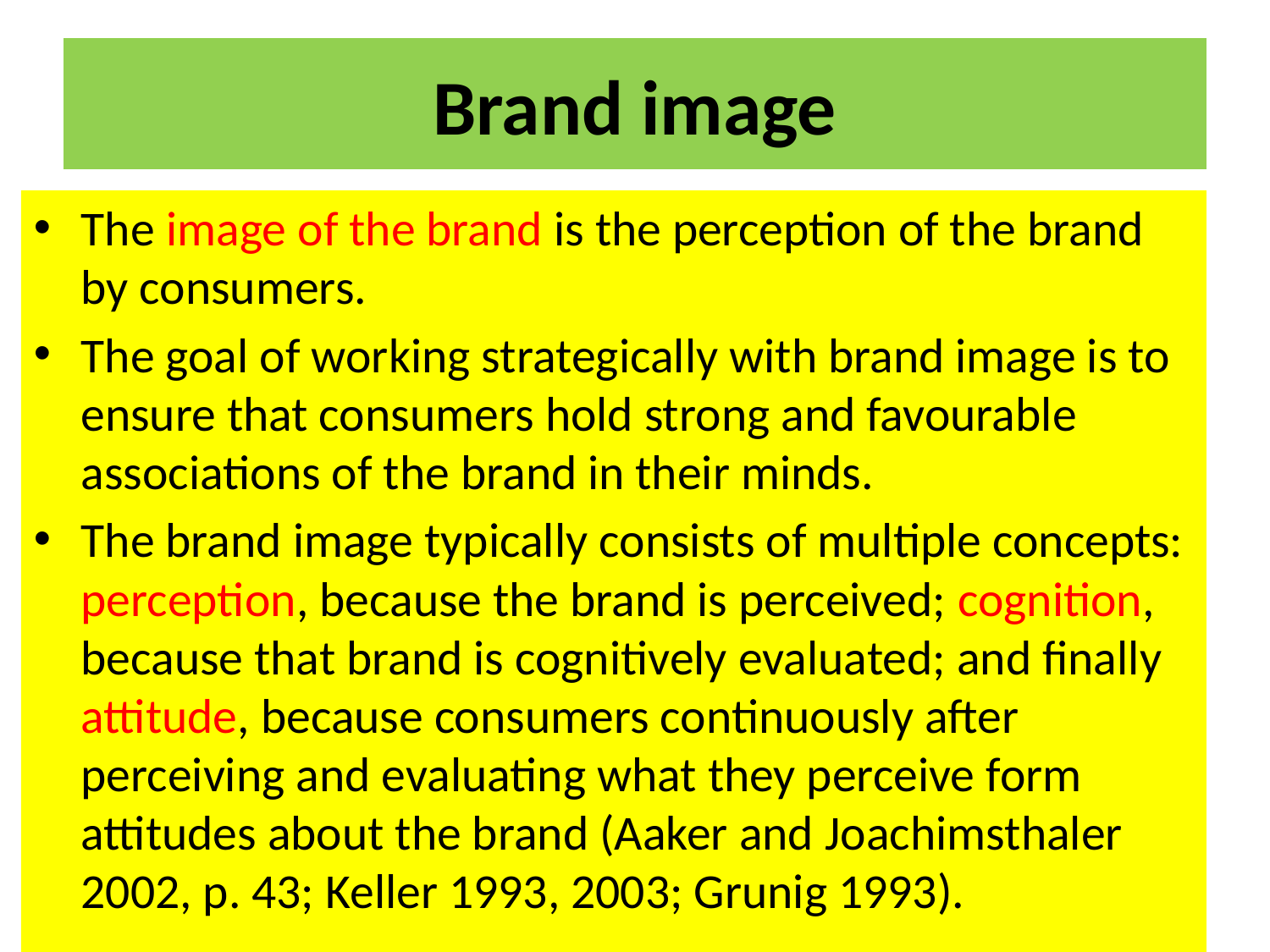

# Brand image
The image of the brand is the perception of the brand by consumers.
The goal of working strategically with brand image is to ensure that consumers hold strong and favourable associations of the brand in their minds.
The brand image typically consists of multiple concepts: perception, because the brand is perceived; cognition, because that brand is cognitively evaluated; and finally attitude, because consumers continuously after perceiving and evaluating what they perceive form attitudes about the brand (Aaker and Joachimsthaler 2002, p. 43; Keller 1993, 2003; Grunig 1993).